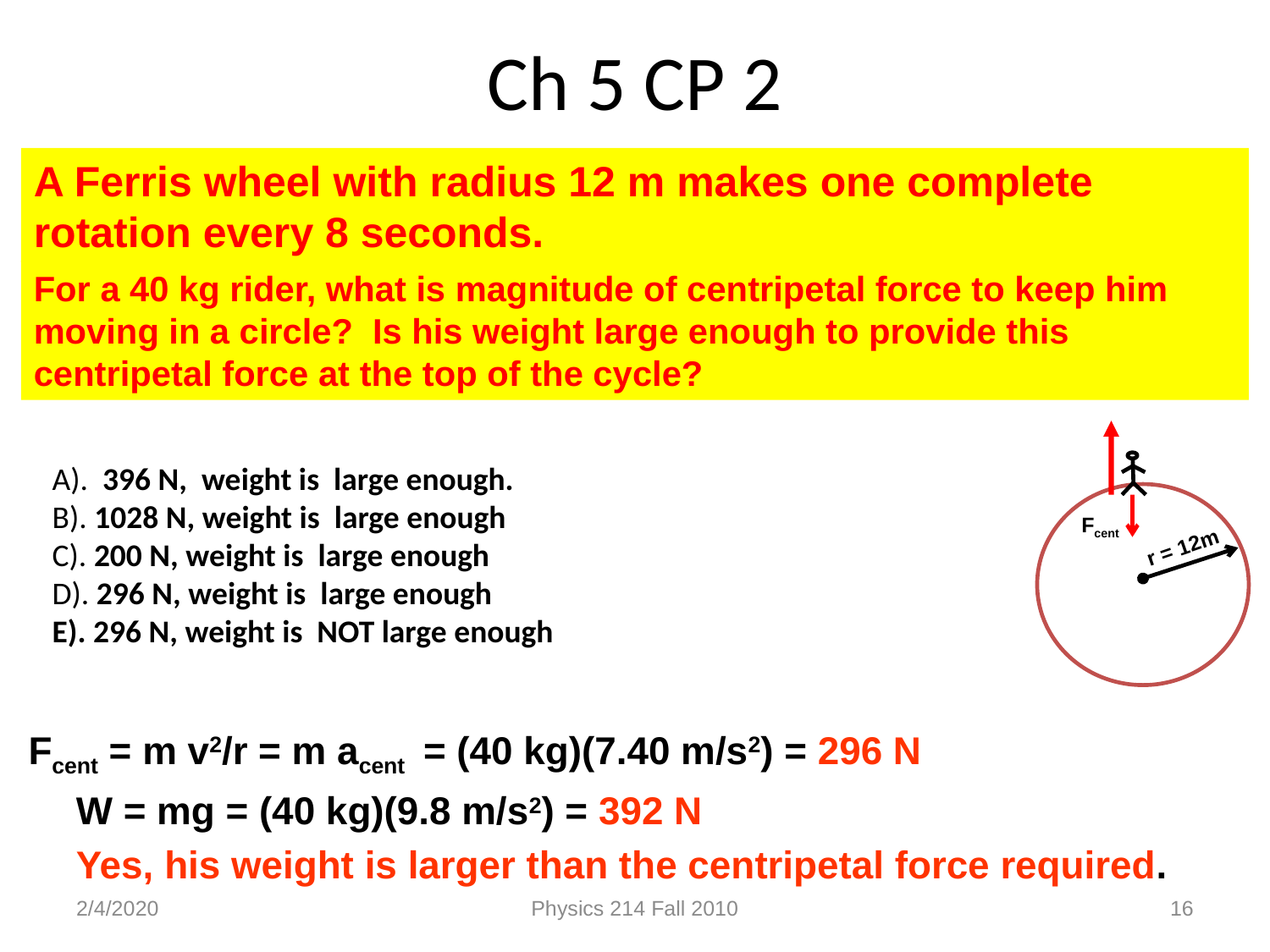

# Ch 5 CP 2
A Ferris wheel with radius 12 m makes one complete rotation every 8 seconds.
For a 40 kg rider, what is magnitude of centripetal force to keep him moving in a circle?  Is his weight large enough to provide this centripetal force at the top of the cycle?

Fcent
r = 12m

A).  396 N,  weight is  large enough.
B). 1028 N, weight is  large enough
C). 200 N, weight is  large enough
D). 296 N, weight is  large enough
E). 296 N, weight is  NOT large enough
Fcent = m v2/r = m acent   = (40 kg)(7.40 m/s2) = 296 N
	W = mg = (40 kg)(9.8 m/s2) = 392 N
	Yes, his weight is larger than the centripetal force required.
2/4/2020
Physics 214 Fall 2010
16